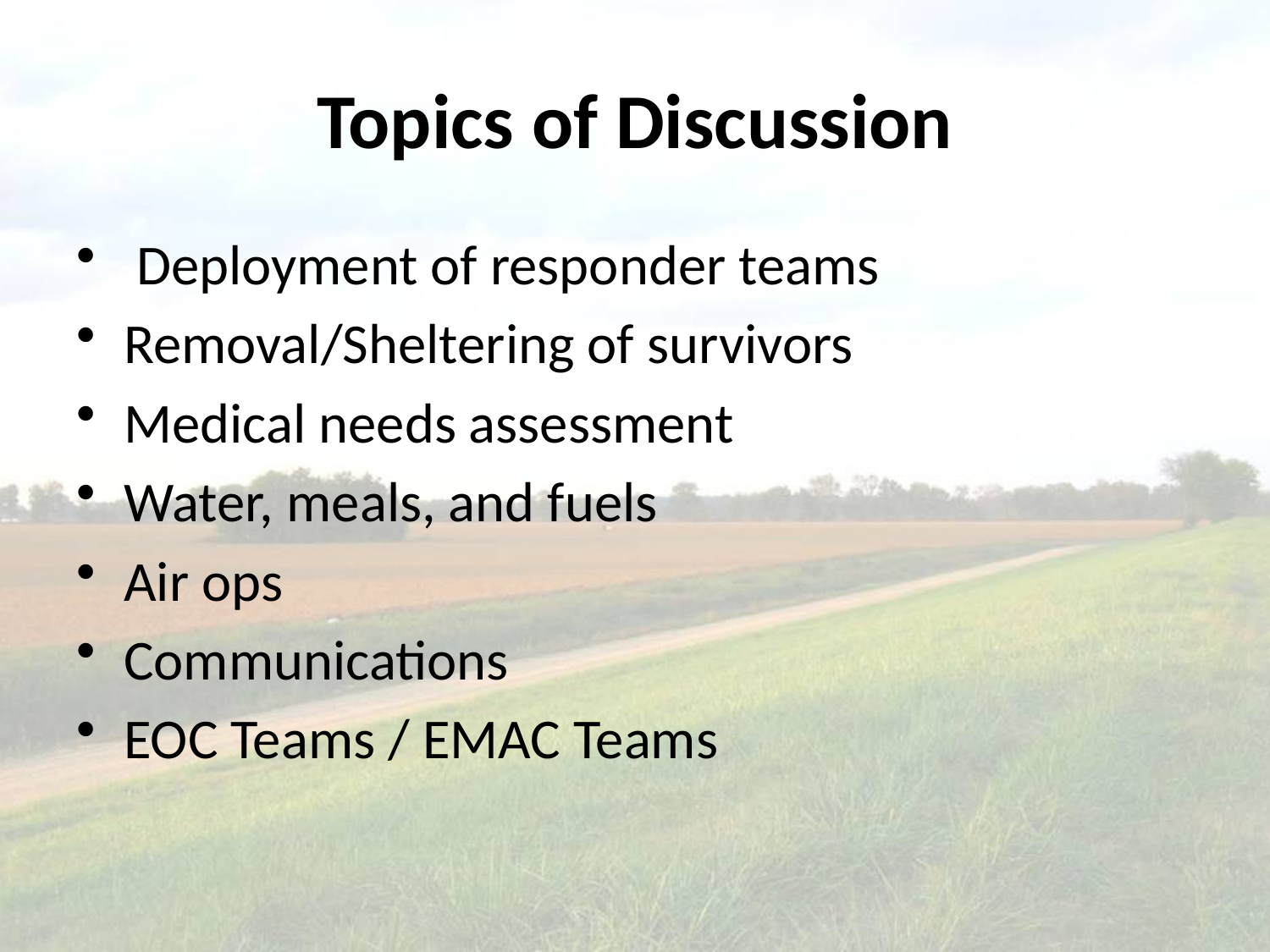

# Topics of Discussion
 Deployment of responder teams
Removal/Sheltering of survivors
Medical needs assessment
Water, meals, and fuels
Air ops
Communications
EOC Teams / EMAC Teams